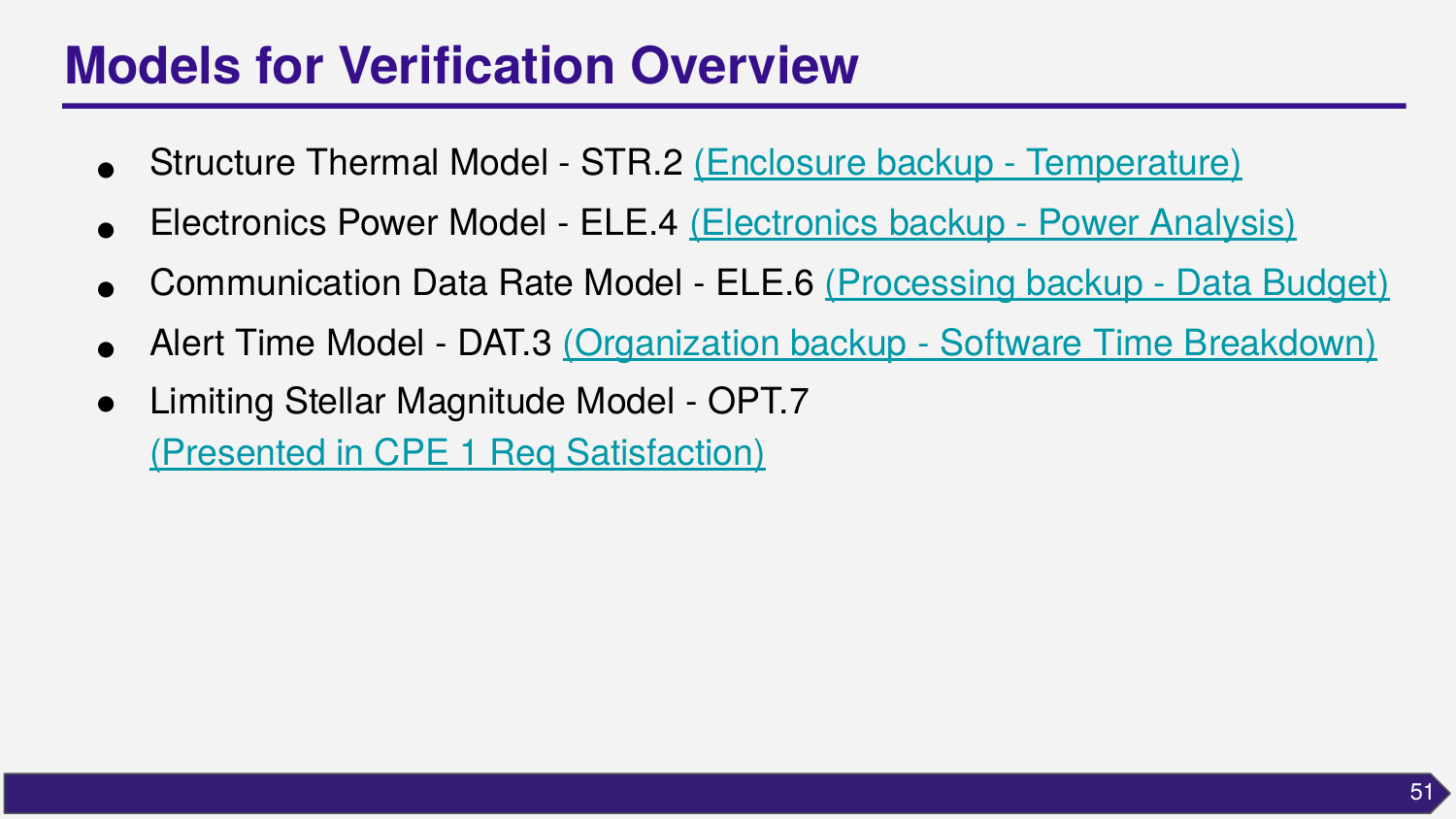

# Models for Verification Overview
Structure Thermal Model - STR.2 (Enclosure backup - Temperature)
Electronics Power Model - ELE.4 (Electronics backup - Power Analysis)
Communication Data Rate Model - ELE.6 (Processing backup - Data Budget)
Alert Time Model - DAT.3 (Organization backup - Software Time Breakdown)
Limiting Stellar Magnitude Model - OPT.7 (Presented in CPE 1 Req Satisfaction)
51